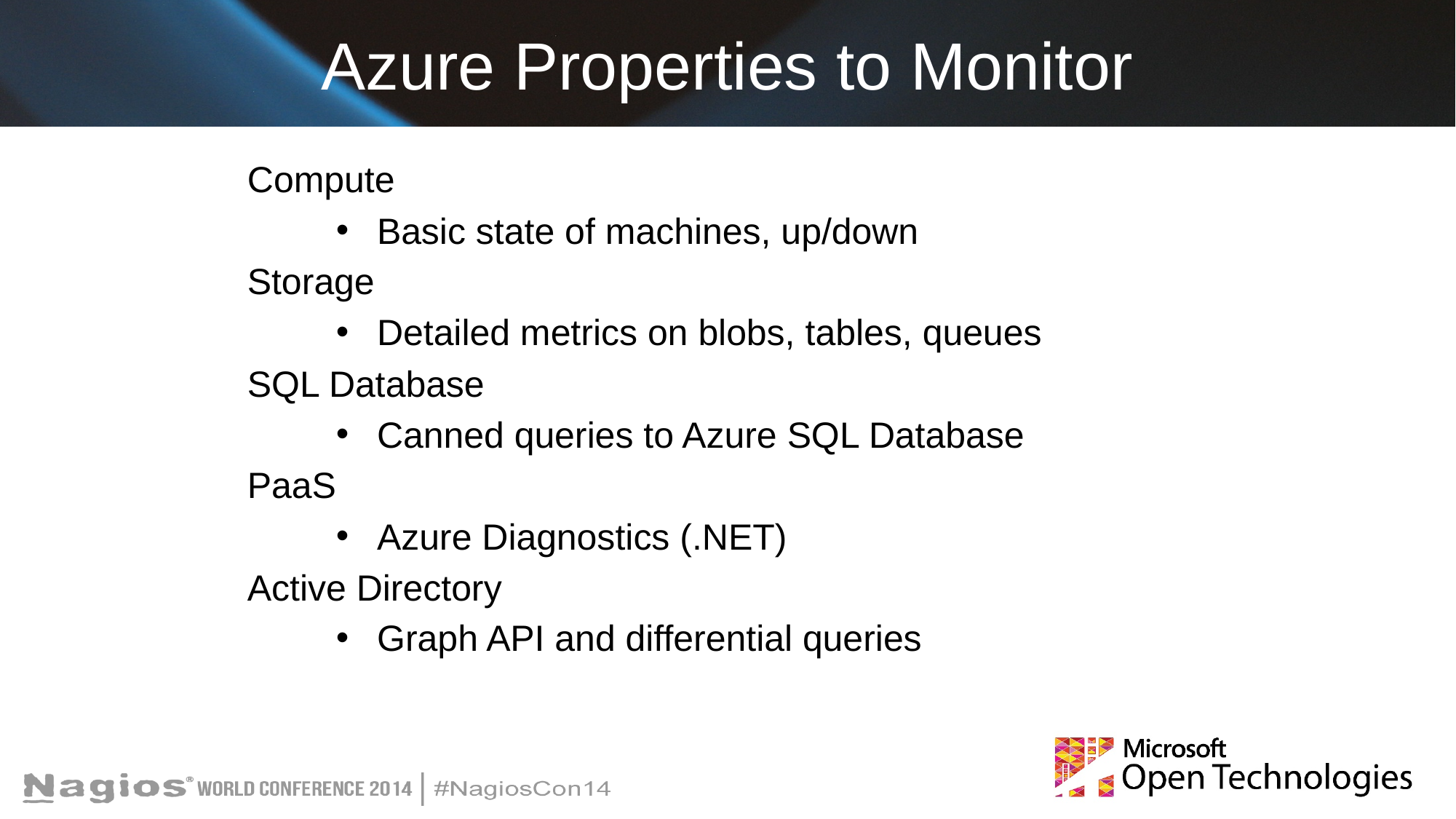

# Azure Properties to Monitor
Compute
Basic state of machines, up/down
Storage
Detailed metrics on blobs, tables, queues
SQL Database
Canned queries to Azure SQL Database
PaaS
Azure Diagnostics (.NET)
Active Directory
Graph API and differential queries